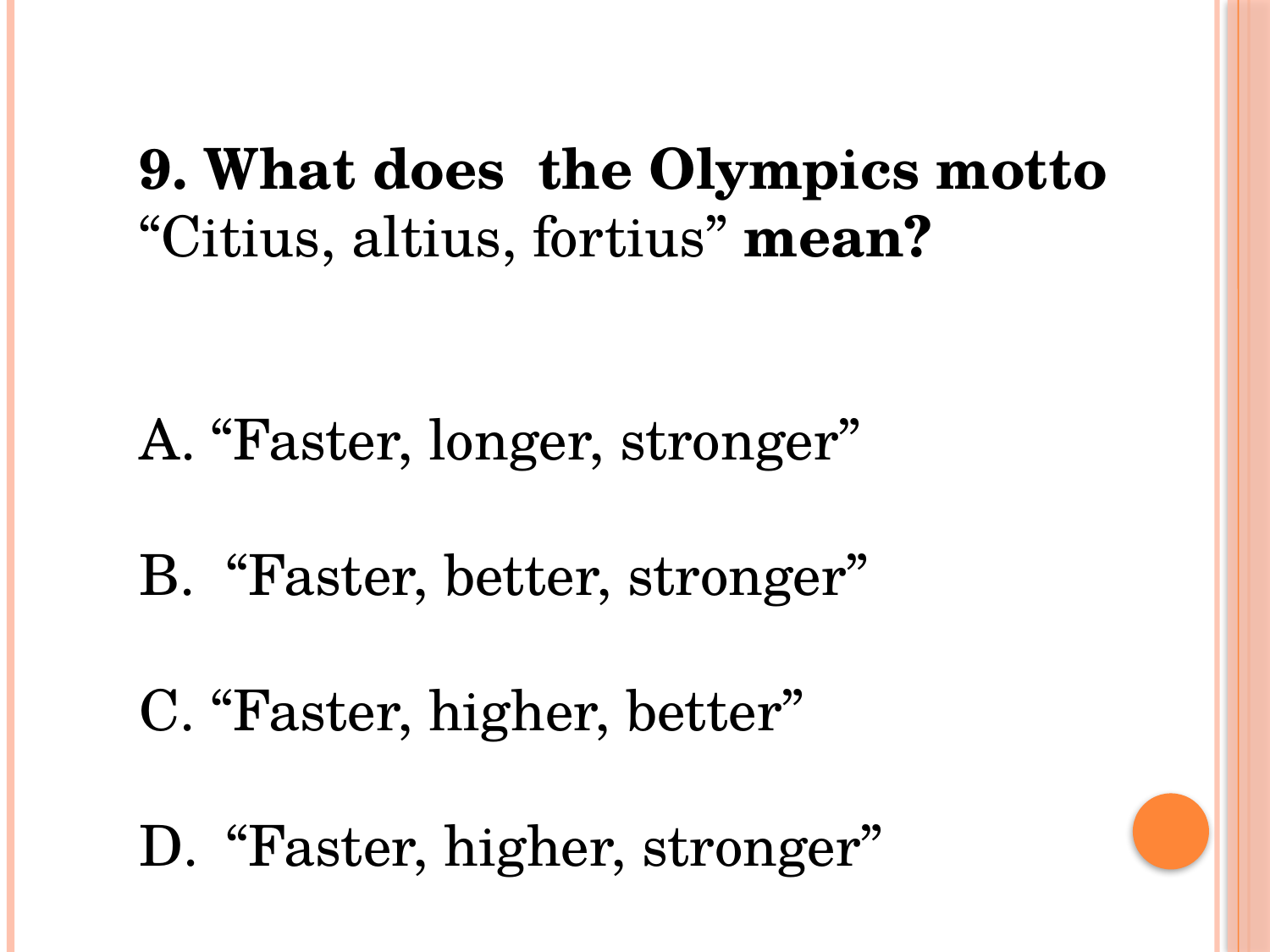

9. What does  the Olympics motto “Citius, altius, fortius” mean?

“Faster, longer, stronger”

 “Faster, better, stronger”

“Faster, higher, better”

 “Faster, higher, stronger”